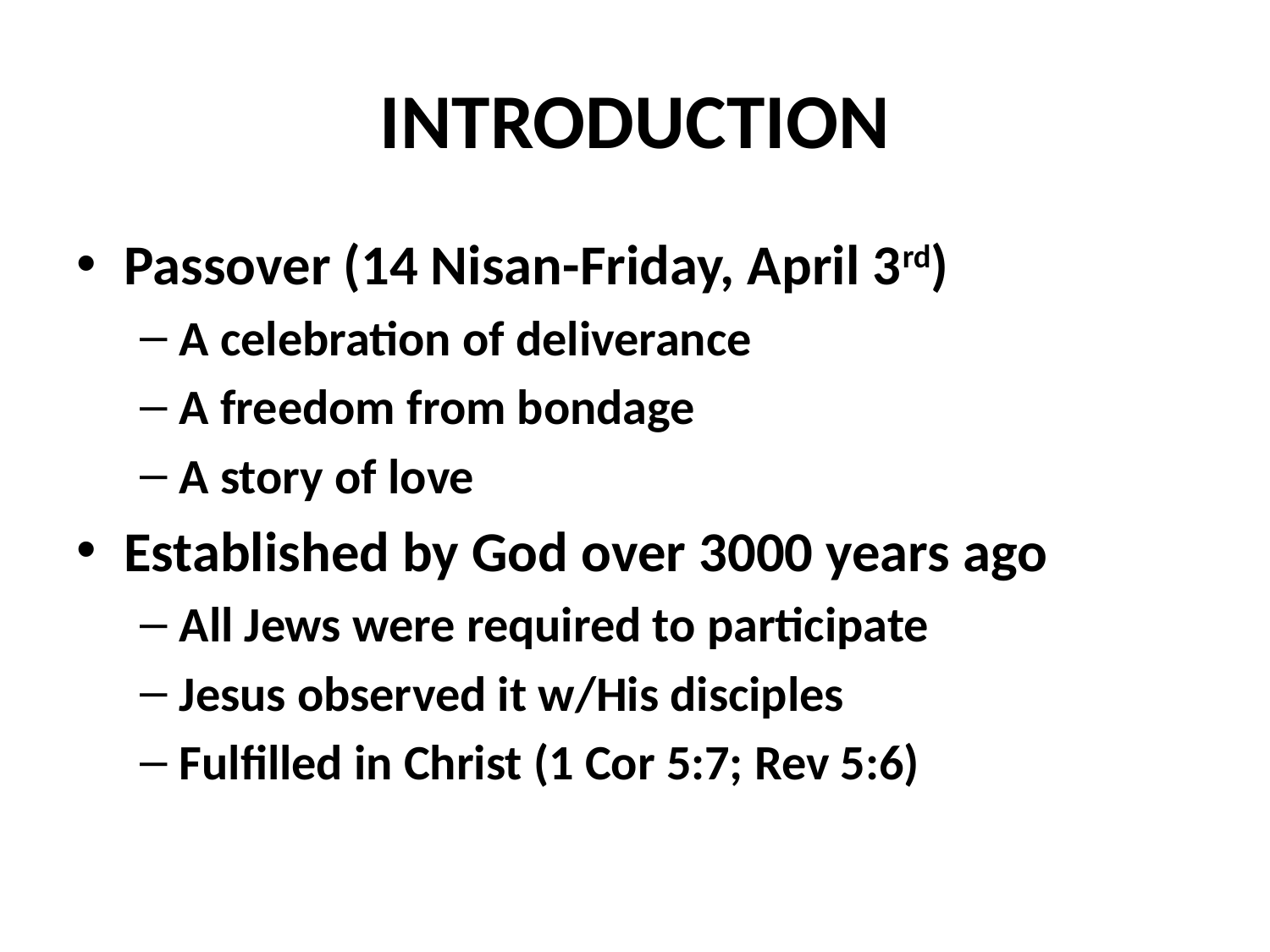

# INTRODUCTION
Passover (14 Nisan-Friday, April 3rd)
A celebration of deliverance
A freedom from bondage
A story of love
Established by God over 3000 years ago
All Jews were required to participate
Jesus observed it w/His disciples
Fulfilled in Christ (1 Cor 5:7; Rev 5:6)